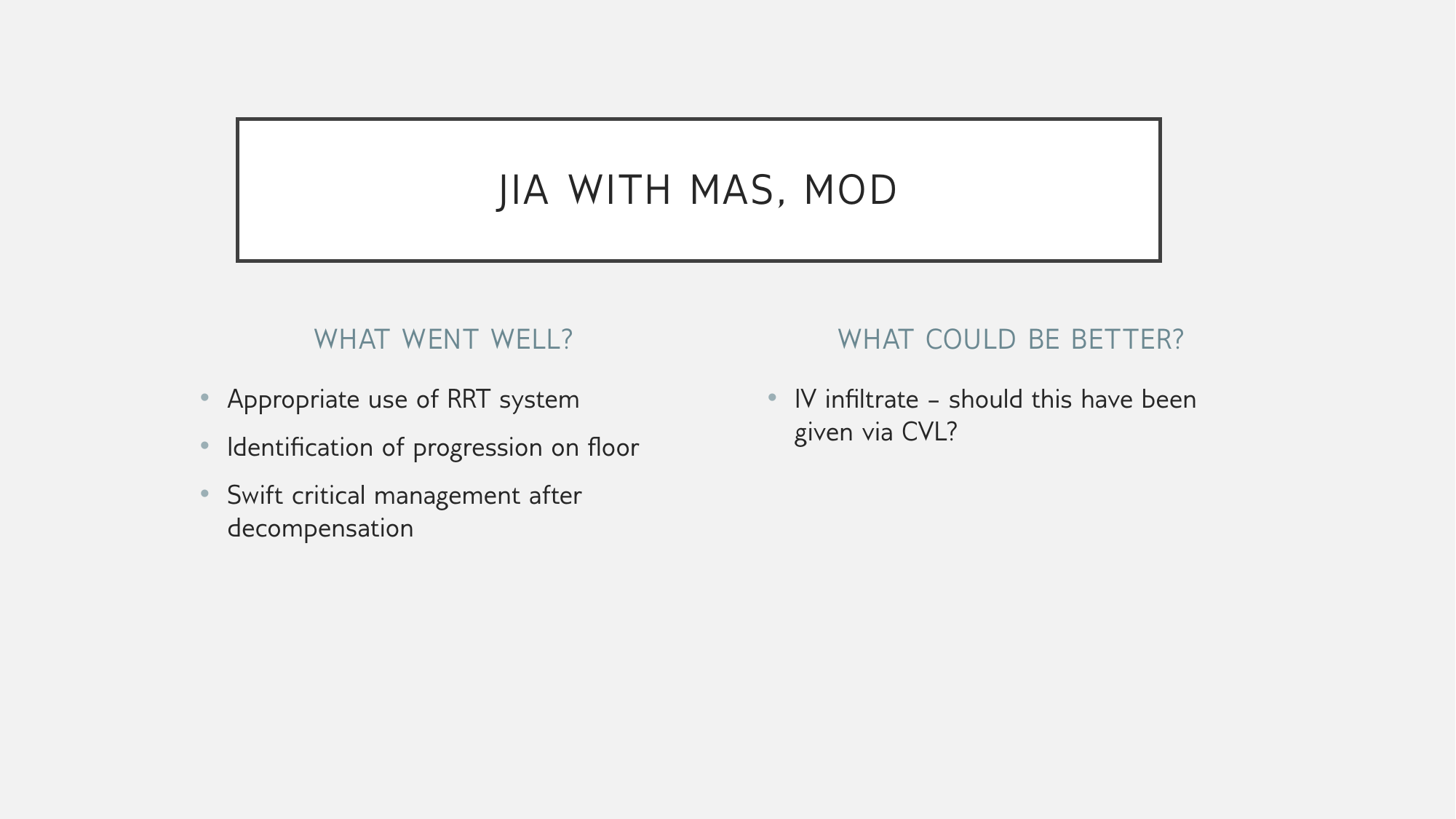

# JIA with MAS, Mod
WHAT WENT WELL?
WHAT COULD BE BETTER?
Appropriate use of RRT system
Identification of progression on floor
Swift critical management after decompensation
IV infiltrate – should this have been given via CVL?